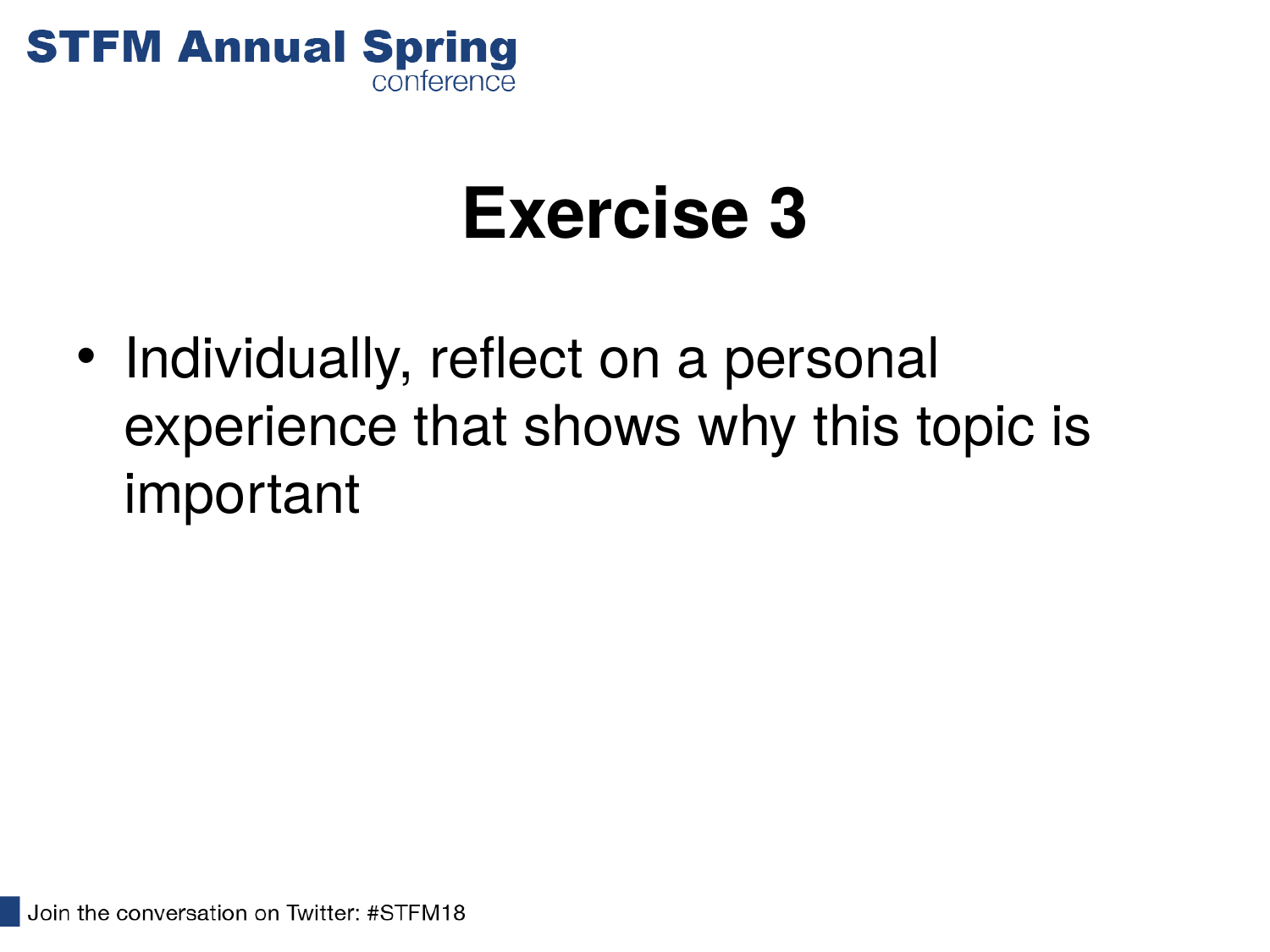

# Exercise 3
Individually, reflect on a personal experience that shows why this topic is important